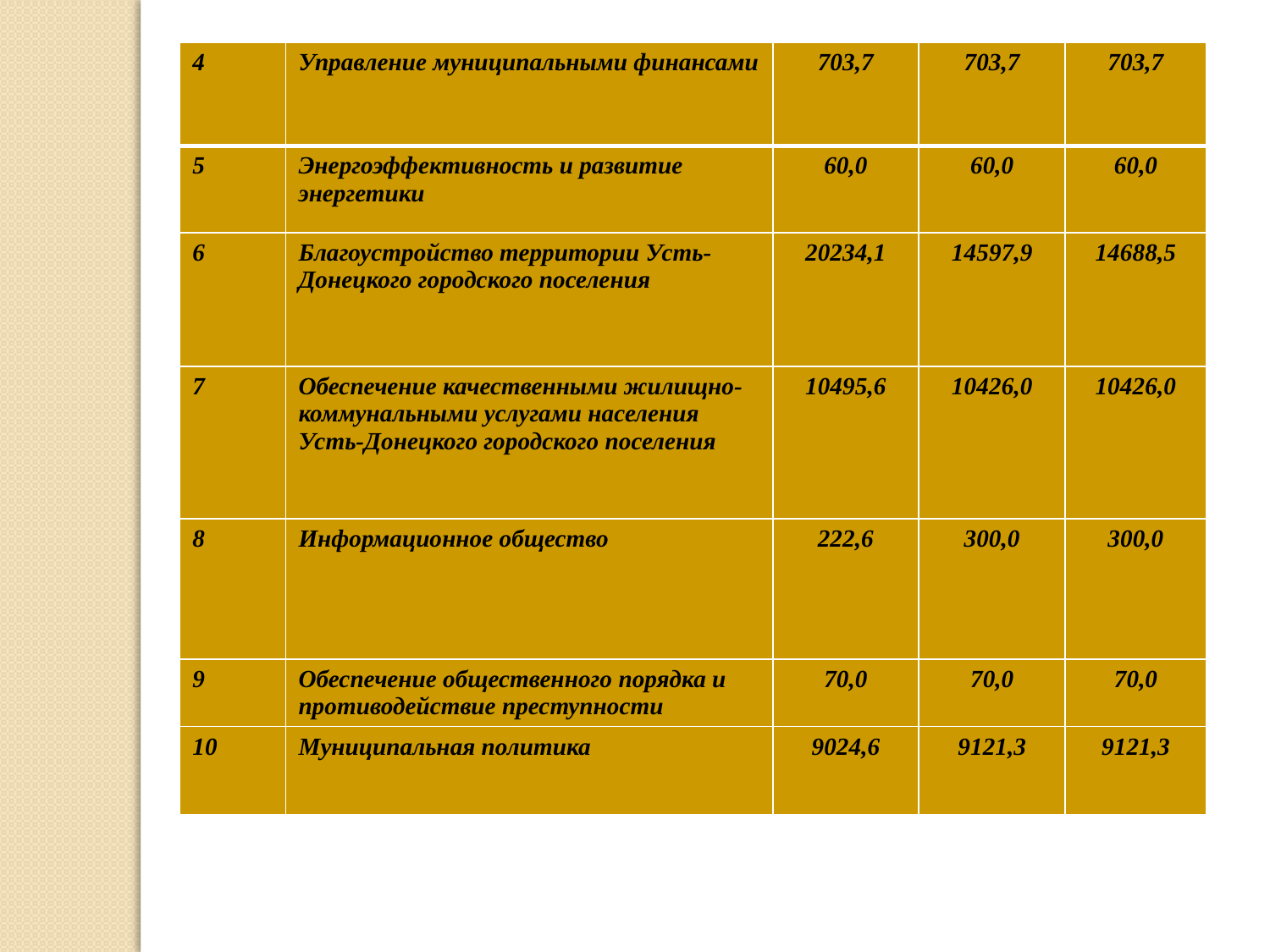

| 4 | Управление муниципальными финансами | 703,7 | 703,7 | 703,7 |
| --- | --- | --- | --- | --- |
| 5 | Энергоэффективность и развитие энергетики | 60,0 | 60,0 | 60,0 |
| 6 | Благоустройство территории Усть-Донецкого городского поселения | 20234,1 | 14597,9 | 14688,5 |
| 7 | Обеспечение качественными жилищно-коммунальными услугами населения Усть-Донецкого городского поселения | 10495,6 | 10426,0 | 10426,0 |
| 8 | Информационное общество | 222,6 | 300,0 | 300,0 |
| 9 | Обеспечение общественного порядка и противодействие преступности | 70,0 | 70,0 | 70,0 |
| 10 | Муниципальная политика | 9024,6 | 9121,3 | 9121,3 |